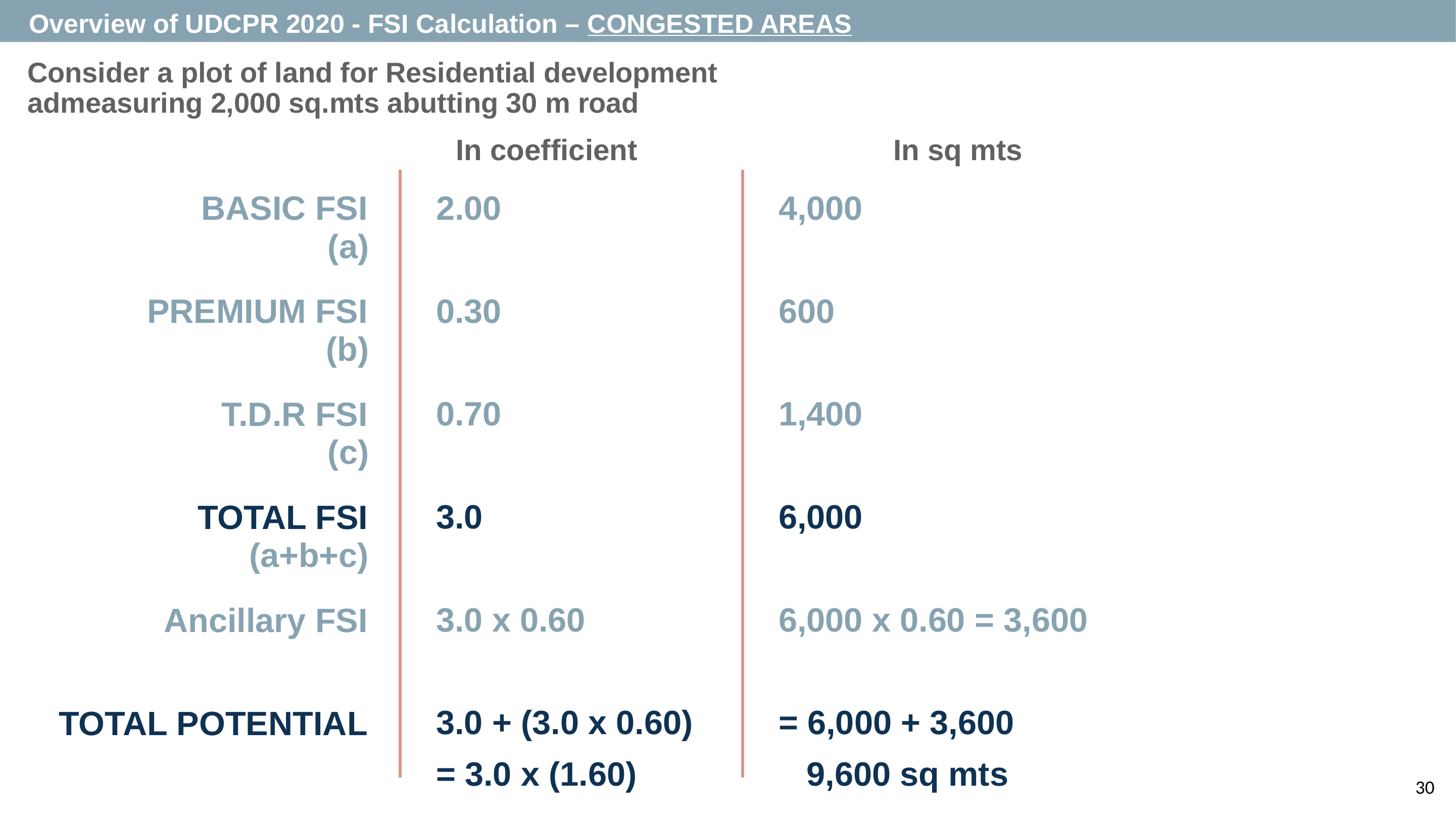

Overview of UDCPR 2020 - FSI Calculation – CONGESTED AREAS
Consider a plot of land for Residential development admeasuring 2,000 sq.mts abutting 30 m road
In coefficient
In sq mts

(a)

(b)

(c)

(a+b+c)
BASIC FSI

PREMIUM FSI

T.D.R FSI

TOTAL FSI

Ancillary FSI

TOTAL POTENTIAL
2.00

0.30

0.70

3.0

3.0 x 0.60

3.0 + (3.0 x 0.60)
= 3.0 x (1.60)
4,000

600

1,400

6,000

6,000 x 0.60 = 3,600

= 6,000 + 3,600
   9,600 sq mts
30